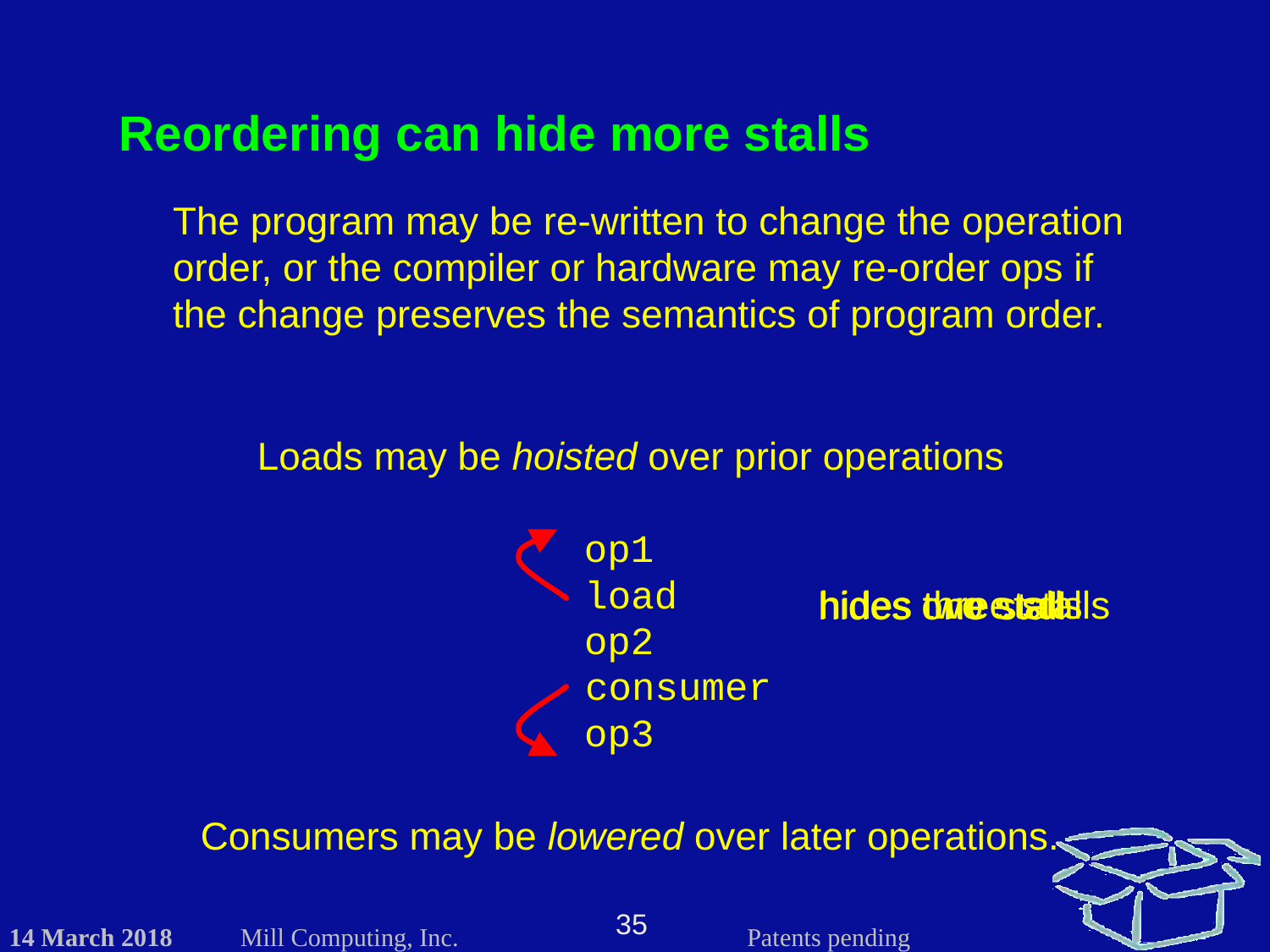

Reordering can hide more stalls
The program may be re-written to change the operation order, or the compiler or hardware may re-order ops if the change preserves the semantics of program order.
Loads may be hoisted over prior operations
op1

load
hides three stalls
hides two stalls
hides one stall
op2
consumer

op3
Consumers may be lowered over later operations.